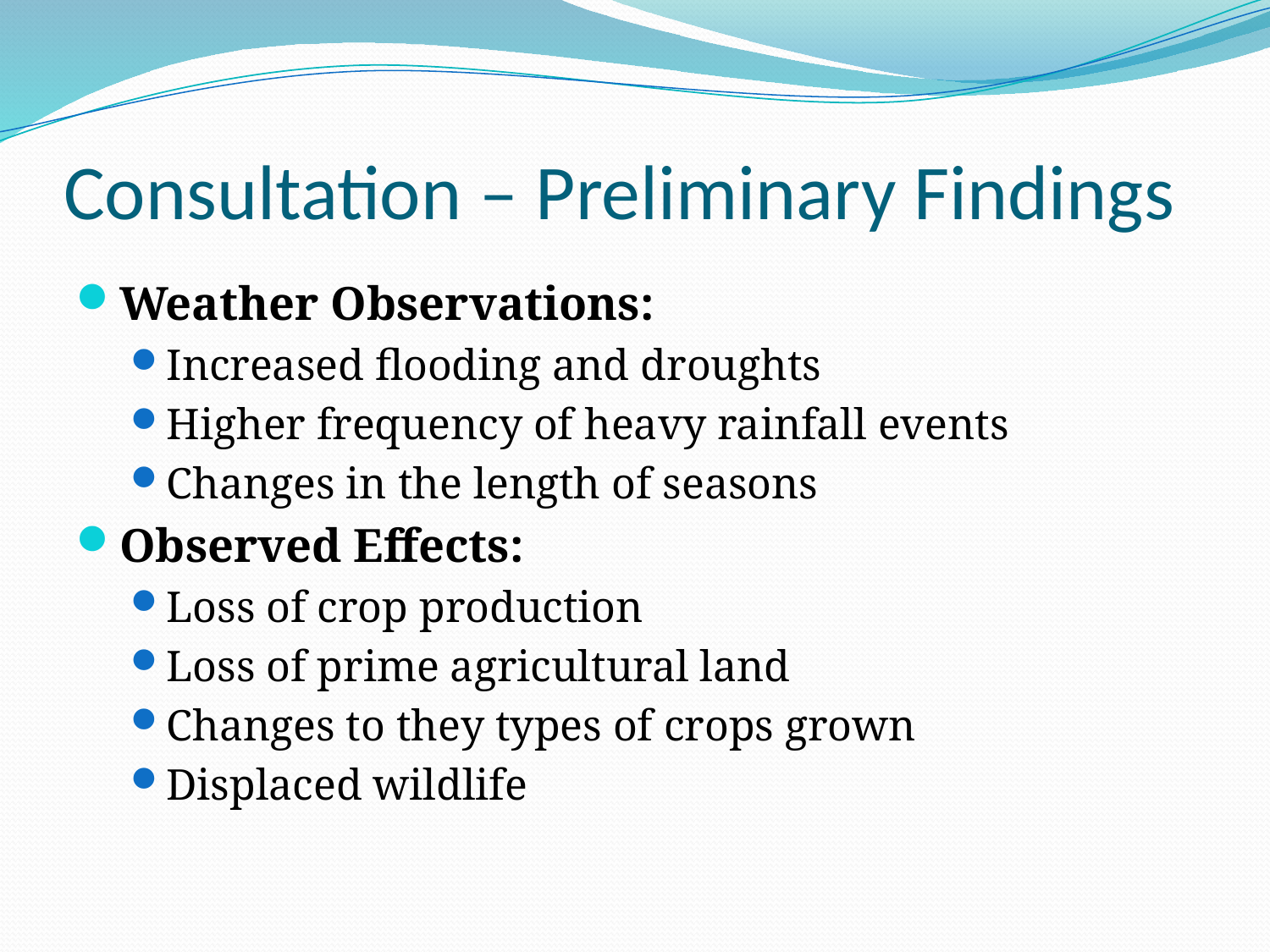

# Consultation – Preliminary Findings
Weather Observations:
Increased flooding and droughts
Higher frequency of heavy rainfall events
Changes in the length of seasons
Observed Effects:
Loss of crop production
Loss of prime agricultural land
Changes to they types of crops grown
Displaced wildlife